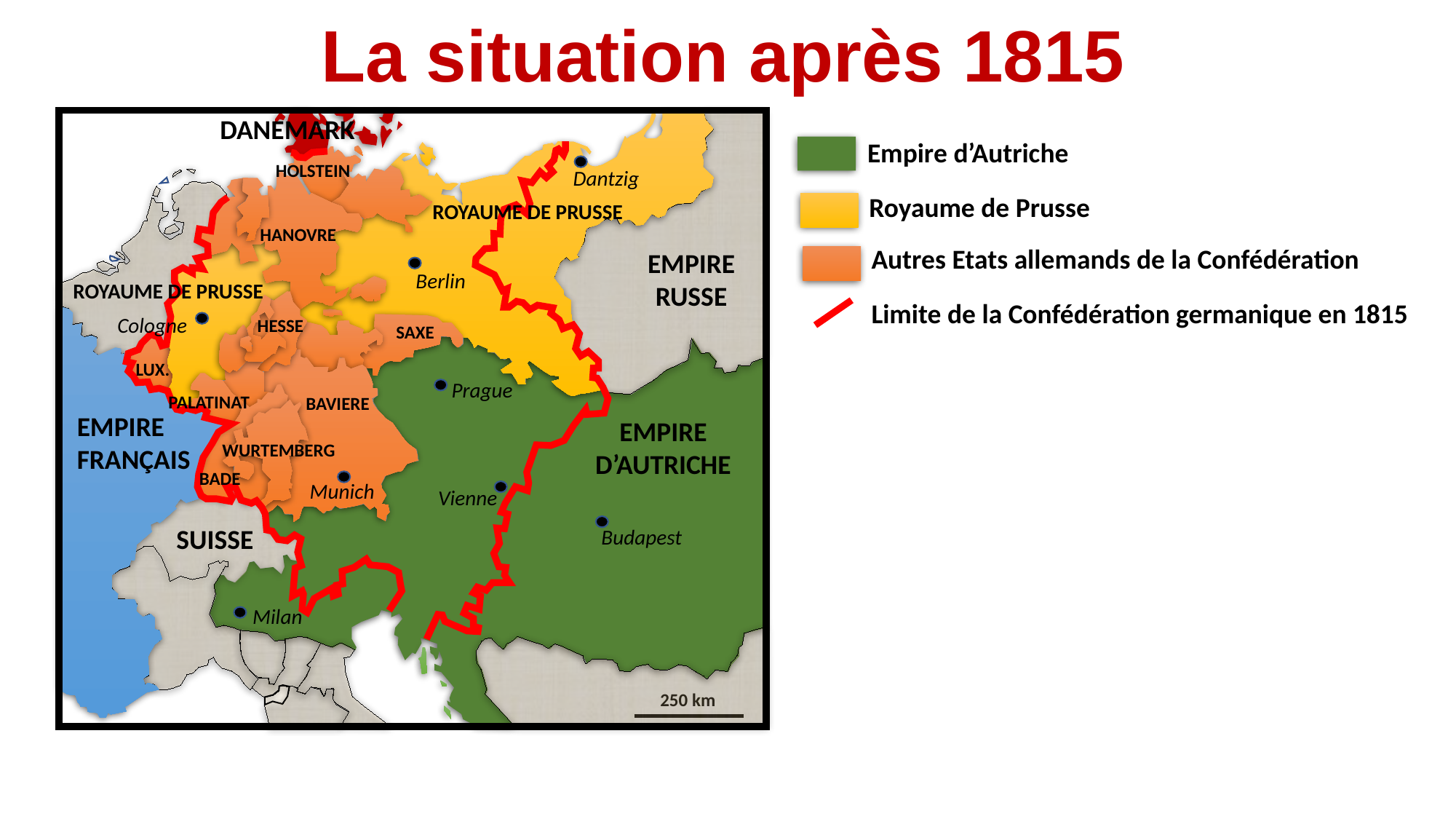

La situation après 1815
DANEMARK

Empire d’Autriche

HOLSTEIN

Dantzig

Royaume de Prusse

ROYAUME DE PRUSSE

HANOVRE

Autres Etats allemands de la Confédération
EMPIRE RUSSE

Berlin
ROYAUME DE PRUSSE

Limite de la Confédération germanique en 1815

Cologne
HESSE

SAXE

LUX.

Prague

PALATINAT
BAVIERE

EMPIRE
FRANÇAIS
EMPIRE D’AUTRICHE
WURTEMBERG
BADE

Munich
Vienne

SUISSE
Budapest

Milan

250 km